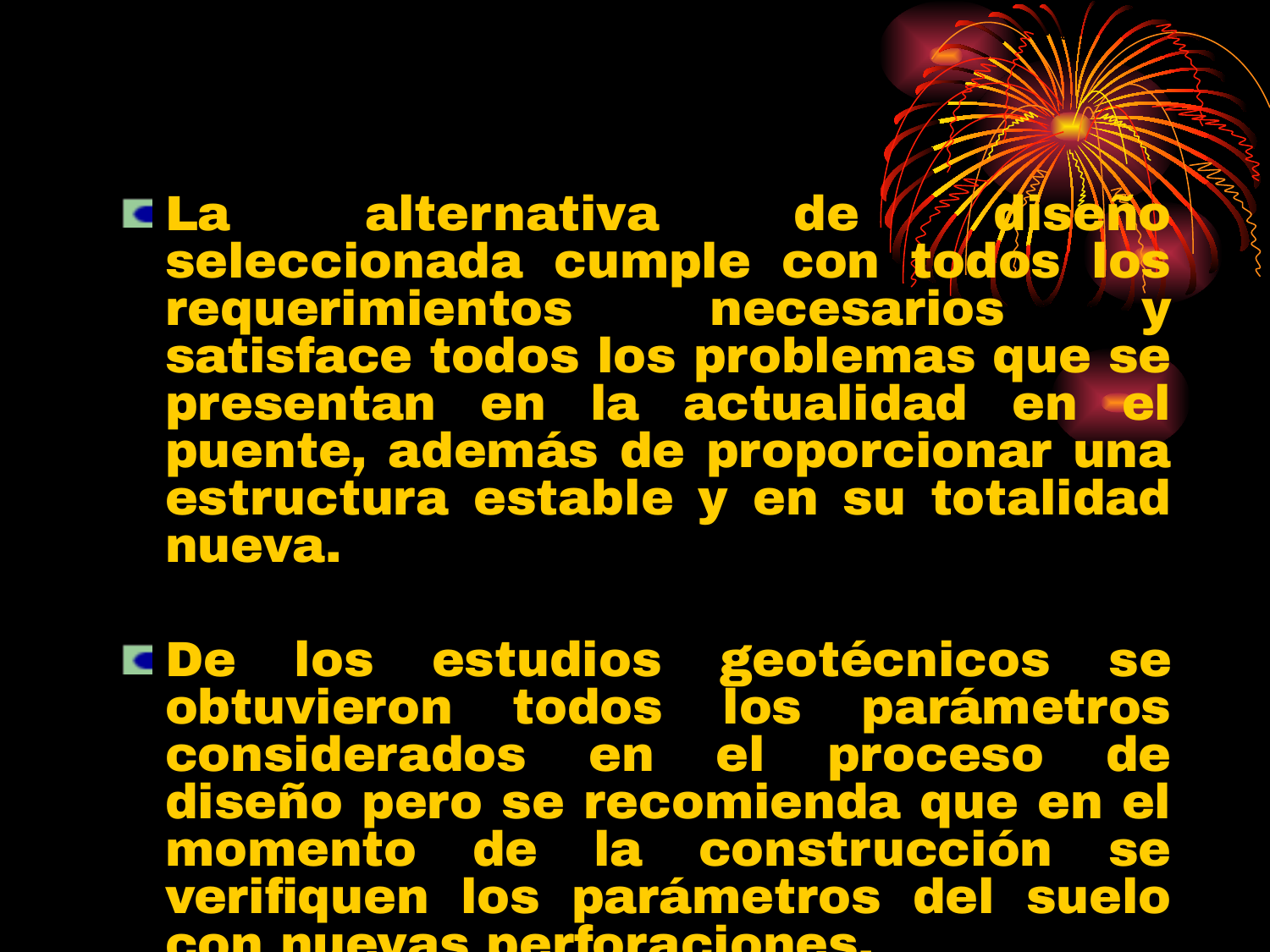

La alternativa de diseño seleccionada cumple con todos los requerimientos necesarios y satisface todos los problemas que se presentan en la actualidad en el puente, además de proporcionar una estructura estable y en su totalidad nueva.

De los estudios geotécnicos se obtuvieron todos los parámetros considerados en el proceso de diseño pero se recomienda que en el momento de la construcción se verifiquen los parámetros del suelo con nuevas perforaciones.